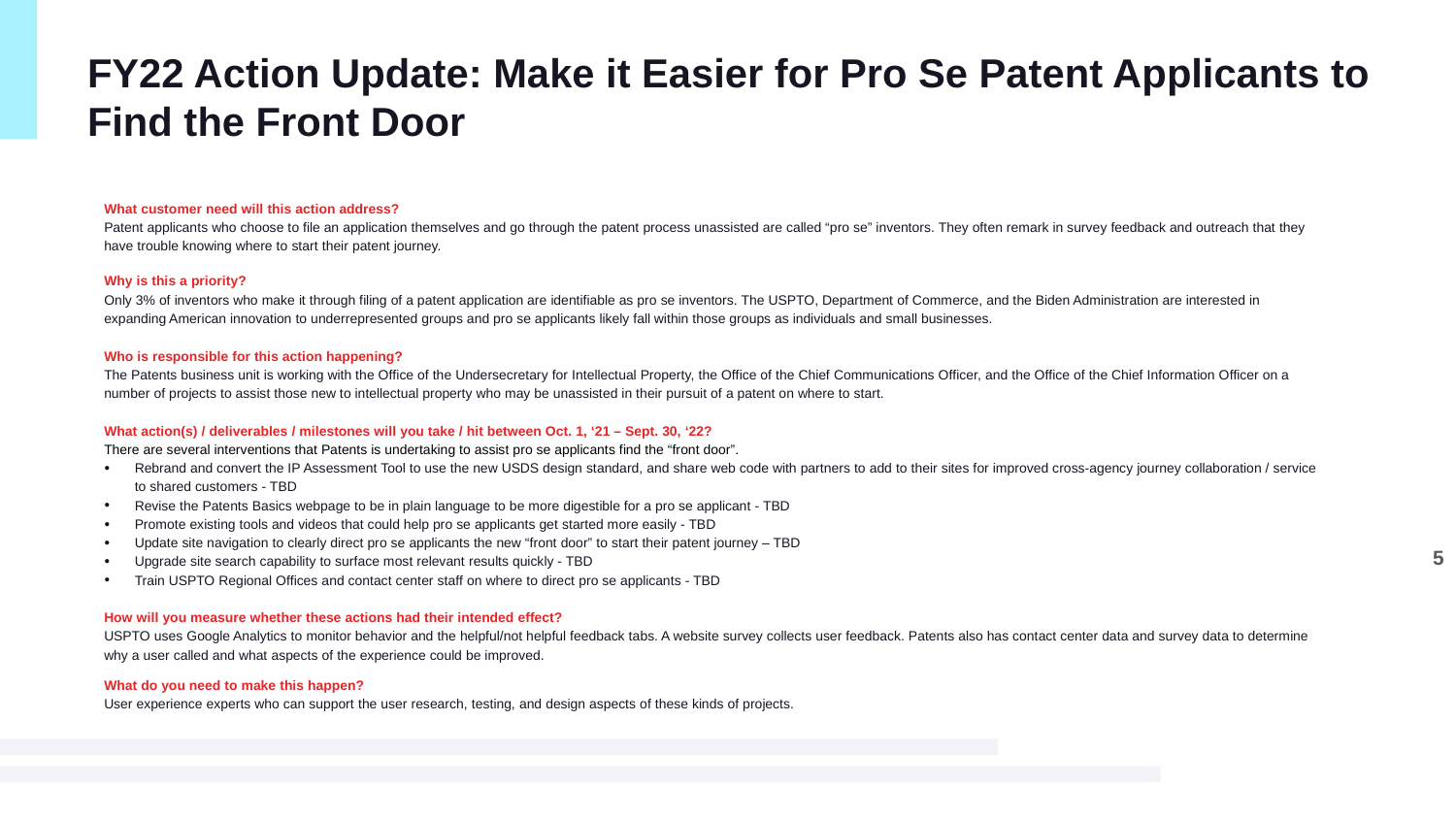

# FY22 Action Update: Make it Easier for Pro Se Patent Applicants to Find the Front Door
What customer need will this action address?
Patent applicants who choose to file an application themselves and go through the patent process unassisted are called “pro se” inventors. They often remark in survey feedback and outreach that they have trouble knowing where to start their patent journey.

Why is this a priority?
Only 3% of inventors who make it through filing of a patent application are identifiable as pro se inventors. The USPTO, Department of Commerce, and the Biden Administration are interested in expanding American innovation to underrepresented groups and pro se applicants likely fall within those groups as individuals and small businesses.

Who is responsible for this action happening?
The Patents business unit is working with the Office of the Undersecretary for Intellectual Property, the Office of the Chief Communications Officer, and the Office of the Chief Information Officer on a number of projects to assist those new to intellectual property who may be unassisted in their pursuit of a patent on where to start.

What action(s) / deliverables / milestones will you take / hit between Oct. 1, ‘21 – Sept. 30, ‘22?
There are several interventions that Patents is undertaking to assist pro se applicants find the “front door”.
Rebrand and convert the IP Assessment Tool to use the new USDS design standard, and share web code with partners to add to their sites for improved cross-agency journey collaboration / service to shared customers - TBD
Revise the Patents Basics webpage to be in plain language to be more digestible for a pro se applicant - TBD
Promote existing tools and videos that could help pro se applicants get started more easily - TBD
Update site navigation to clearly direct pro se applicants the new “front door” to start their patent journey – TBD
Upgrade site search capability to surface most relevant results quickly - TBD
Train USPTO Regional Offices and contact center staff on where to direct pro se applicants - TBD

How will you measure whether these actions had their intended effect?
USPTO uses Google Analytics to monitor behavior and the helpful/not helpful feedback tabs. A website survey collects user feedback. Patents also has contact center data and survey data to determine why a user called and what aspects of the experience could be improved.

What do you need to make this happen?
User experience experts who can support the user research, testing, and design aspects of these kinds of projects.

5